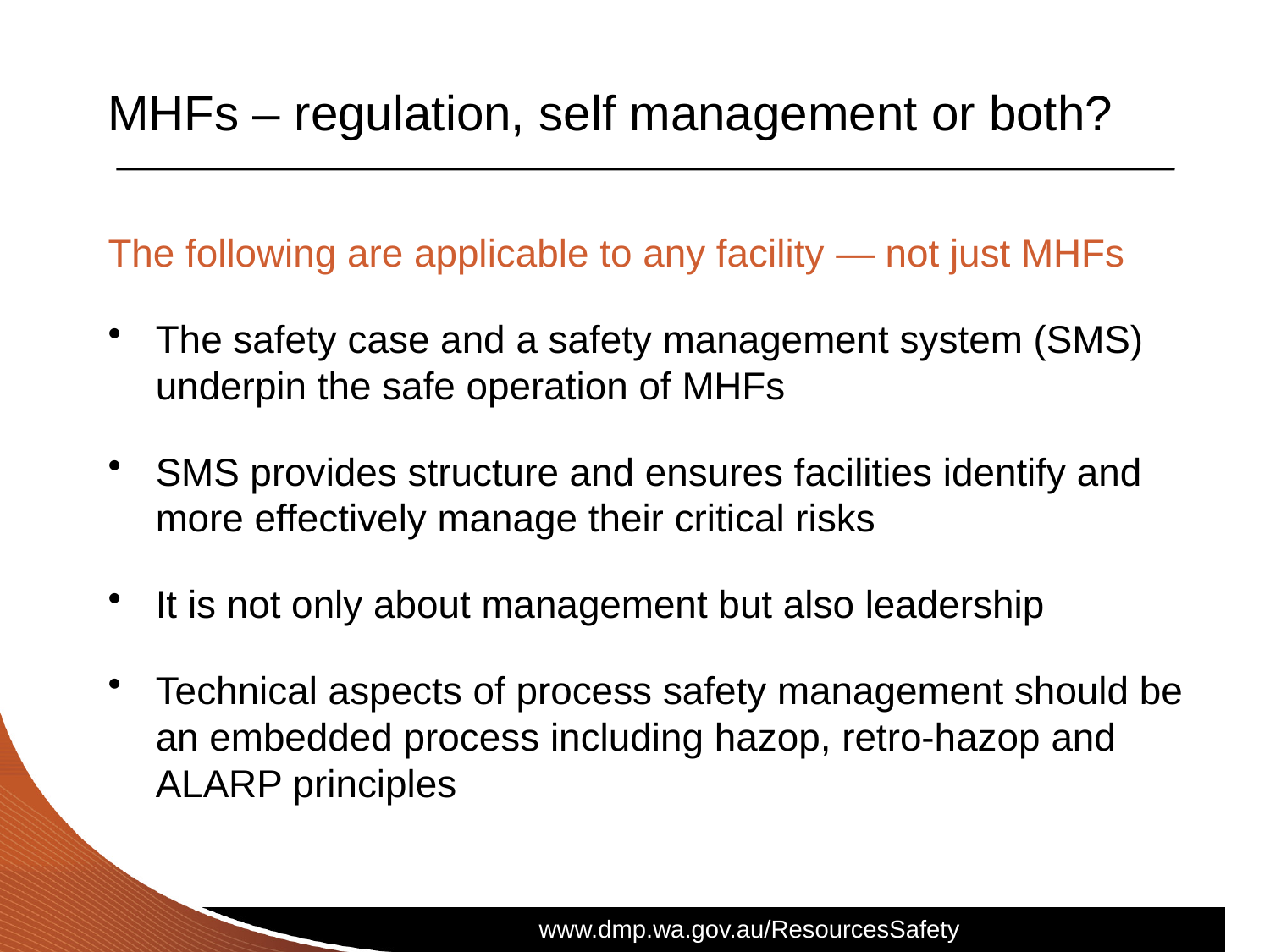

# MHFs – regulation, self management or both?
The following are applicable to any facility — not just MHFs
The safety case and a safety management system (SMS) underpin the safe operation of MHFs
SMS provides structure and ensures facilities identify and more effectively manage their critical risks
It is not only about management but also leadership
Technical aspects of process safety management should be an embedded process including hazop, retro-hazop and ALARP principles